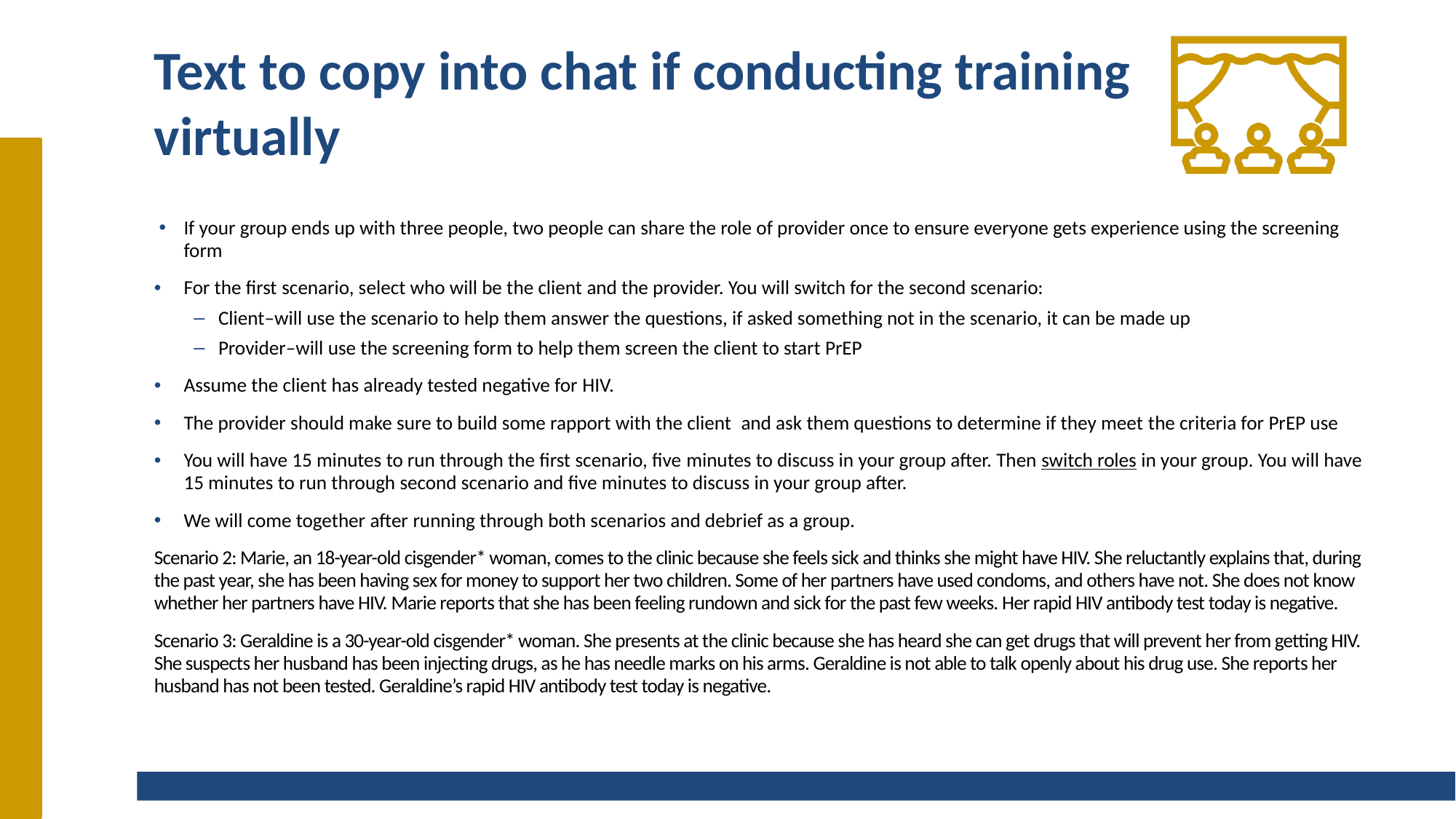

# Text to copy into chat if conducting training virtually
If your group ends up with three people, two people can share the role of provider once to ensure everyone gets experience using the screening form
For the first scenario, select who will be the client and the provider. You will switch for the second scenario:
Client–will use the scenario to help them answer the questions, if asked something not in the scenario, it can be made up
Provider–will use the screening form to help them screen the client to start PrEP
Assume the client has already tested negative for HIV.
The provider should make sure to build some rapport with the client  and ask them questions to determine if they meet the criteria for PrEP use
You will have 15 minutes to run through the first scenario, five minutes to discuss in your group after. Then switch roles in your group. You will have 15 minutes to run through second scenario and five minutes to discuss in your group after.
We will come together after running through both scenarios and debrief as a group.
Scenario 2: Marie, an 18-year-old cisgender* woman, comes to the clinic because she feels sick and thinks she might have HIV. She reluctantly explains that, during the past year, she has been having sex for money to support her two children. Some of her partners have used condoms, and others have not. She does not know whether her partners have HIV. Marie reports that she has been feeling rundown and sick for the past few weeks. Her rapid HIV antibody test today is negative.
Scenario 3: Geraldine is a 30-year-old cisgender* woman. She presents at the clinic because she has heard she can get drugs that will prevent her from getting HIV. She suspects her husband has been injecting drugs, as he has needle marks on his arms. Geraldine is not able to talk openly about his drug use. She reports her husband has not been tested. Geraldine’s rapid HIV antibody test today is negative.